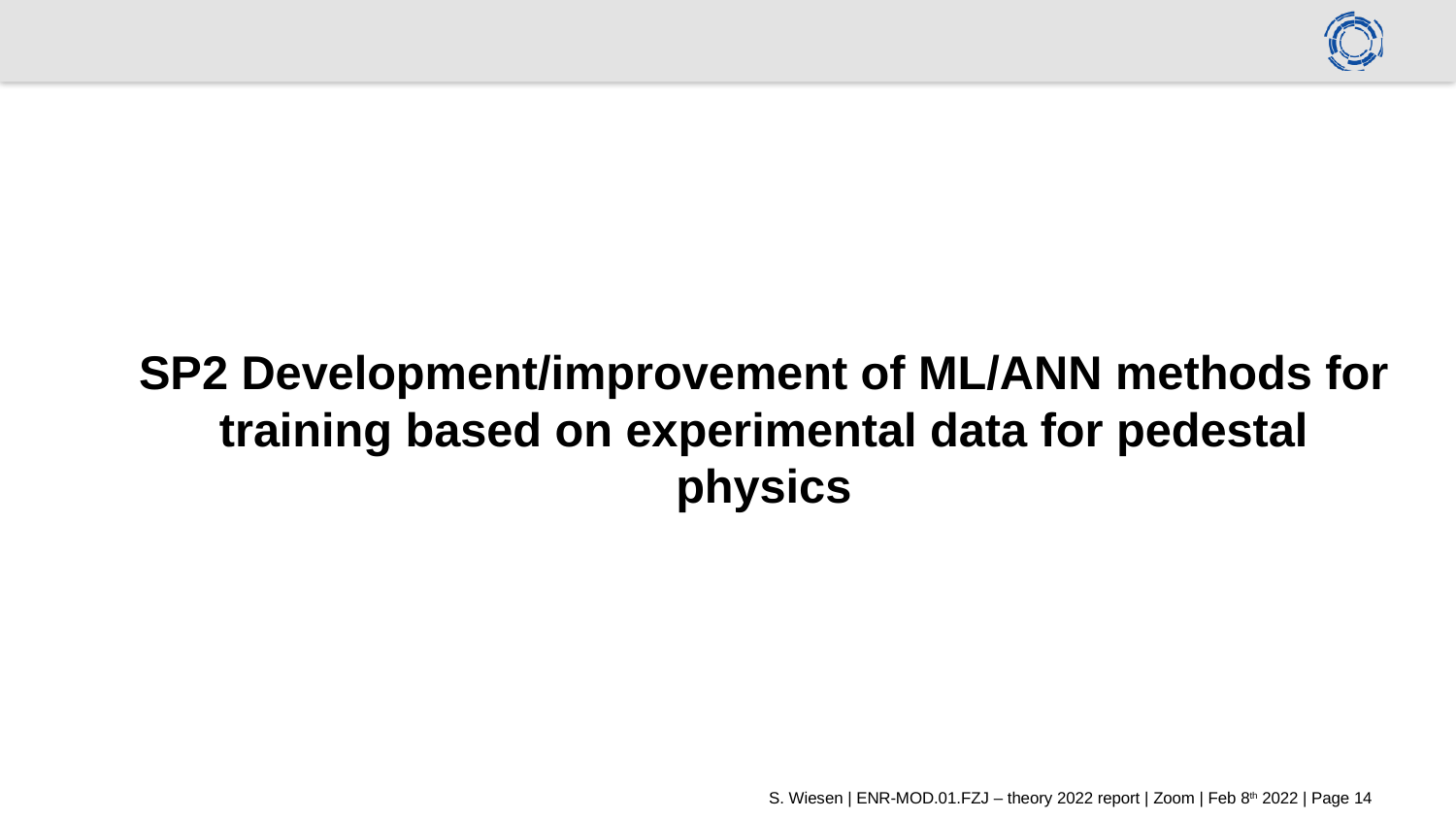

#
SP2 Development/improvement of ML/ANN methods for training based on experimental data for pedestal physics
S. Wiesen | ENR-MOD.01.FZJ – theory 2022 report | Zoom | Feb 8th 2022 | Page 14